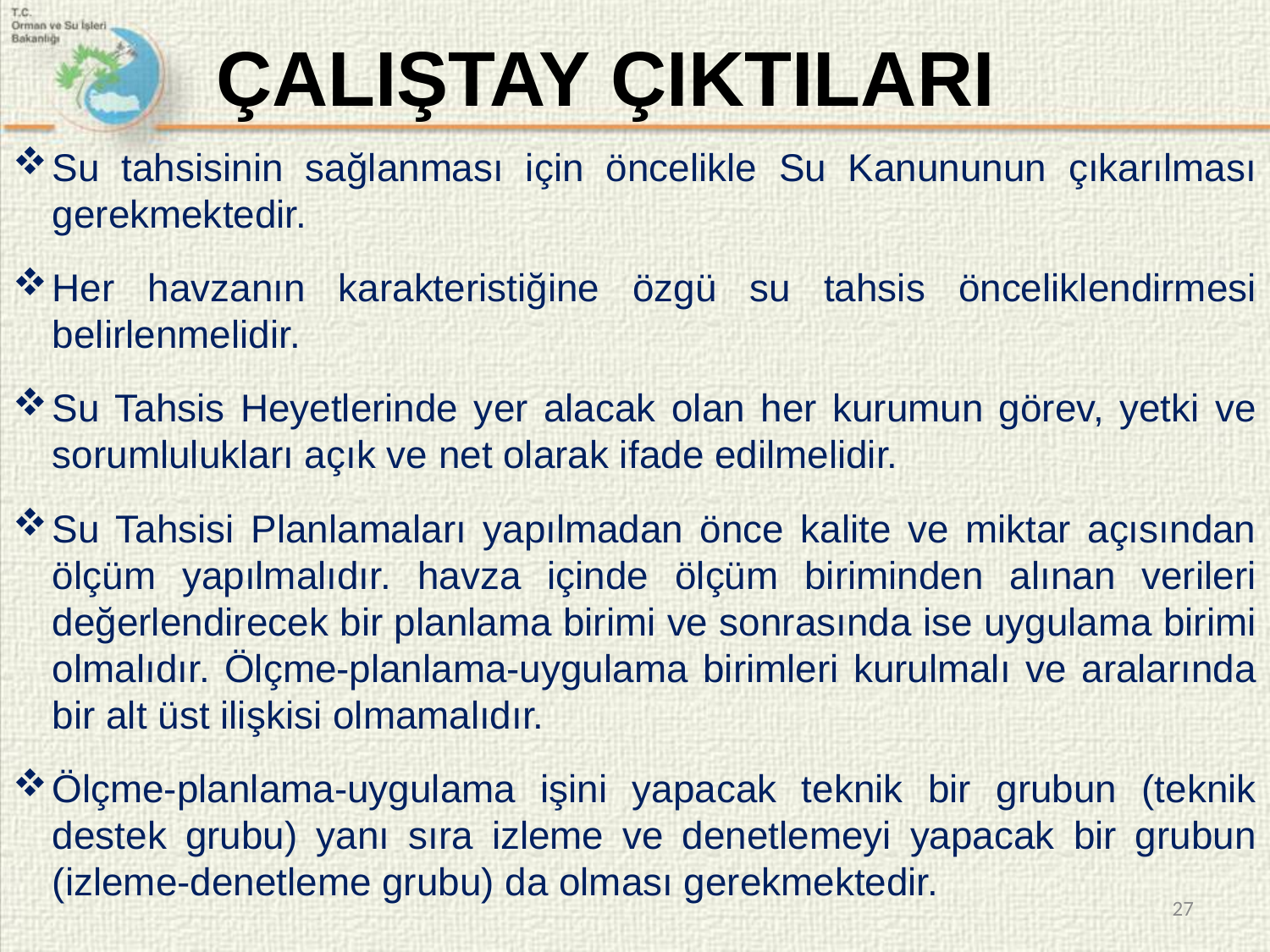

# ÇALIŞTAY ÇIKTILARI
Su tahsisinin sağlanması için öncelikle Su Kanununun çıkarılması gerekmektedir.

Her havzanın karakteristiğine özgü su tahsis önceliklendirmesi belirlenmelidir.

Su Tahsis Heyetlerinde yer alacak olan her kurumun görev, yetki ve sorumlulukları açık ve net olarak ifade edilmelidir.

Su Tahsisi Planlamaları yapılmadan önce kalite ve miktar açısından ölçüm yapılmalıdır. havza içinde ölçüm biriminden alınan verileri değerlendirecek bir planlama birimi ve sonrasında ise uygulama birimi olmalıdır. Ölçme-planlama-uygulama birimleri kurulmalı ve aralarında bir alt üst ilişkisi olmamalıdır.

Ölçme-planlama-uygulama işini yapacak teknik bir grubun (teknik destek grubu) yanı sıra izleme ve denetlemeyi yapacak bir grubun (izleme-denetleme grubu) da olması gerekmektedir.

27